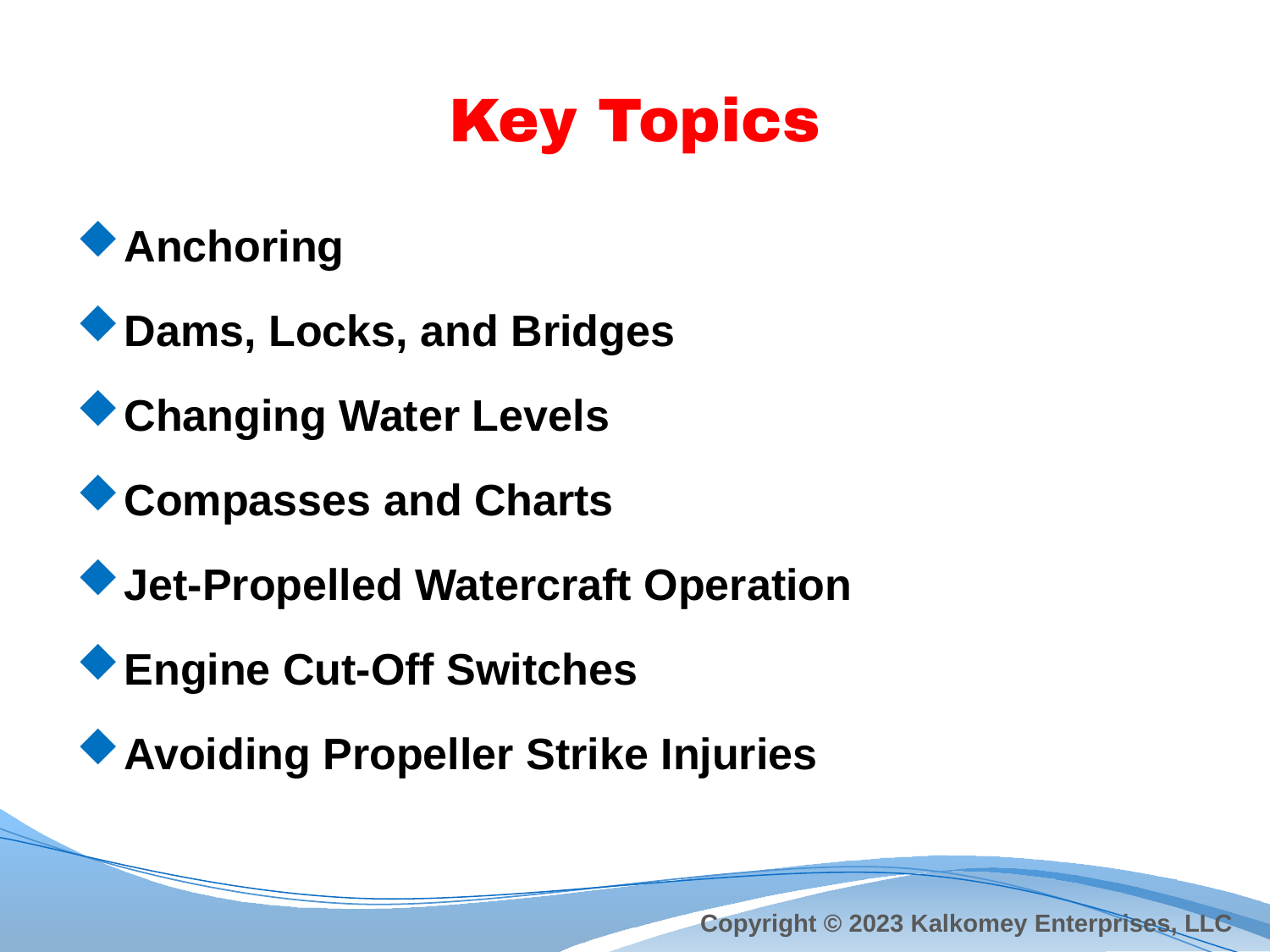

# Key Topics
Anchoring
Dams, Locks, and Bridges
Changing Water Levels
Compasses and Charts
Jet-Propelled Watercraft Operation
Engine Cut-Off Switches
Avoiding Propeller Strike Injuries